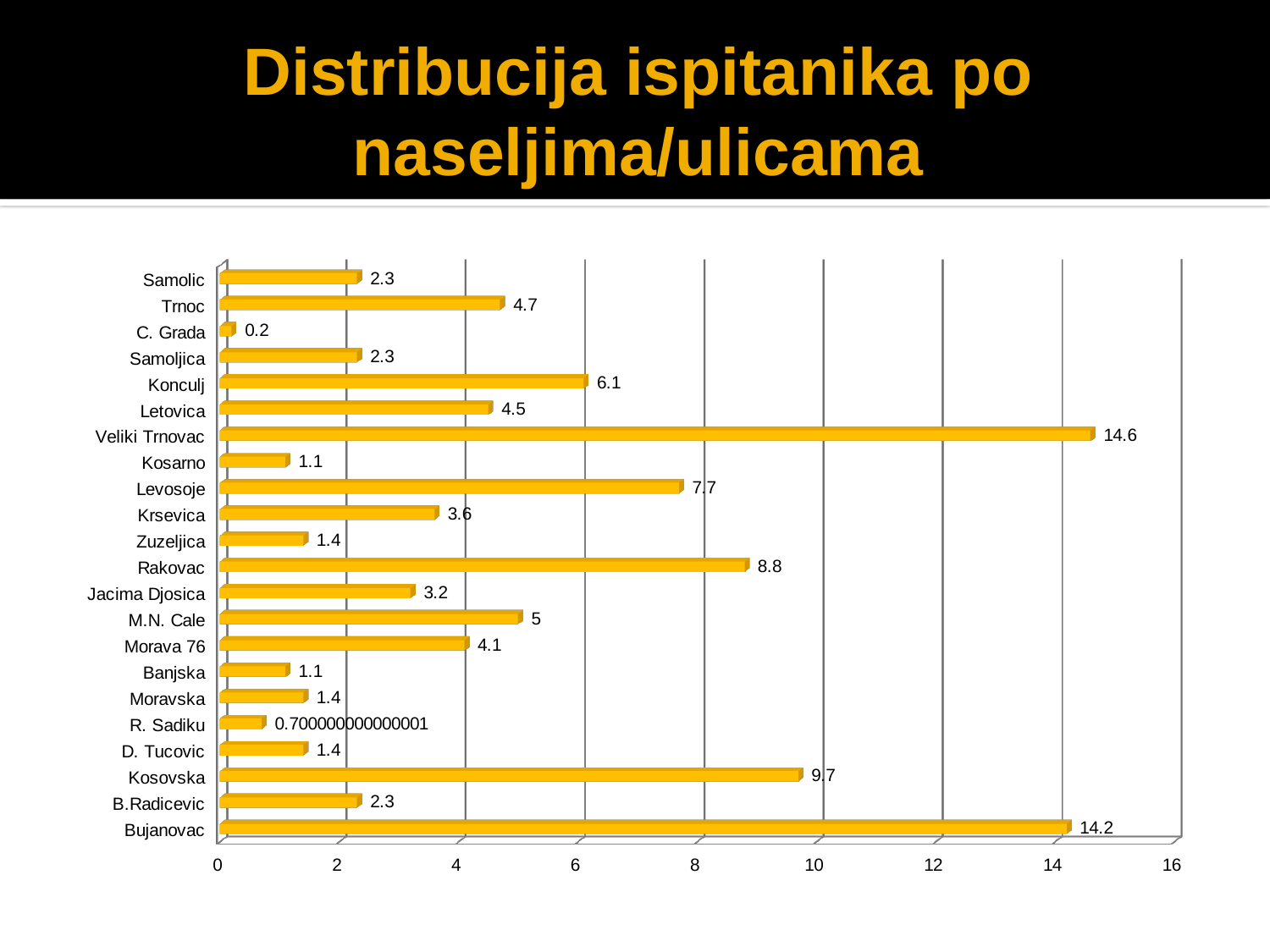

# Distribucija ispitanika po naseljima/ulicama

[unsupported chart]